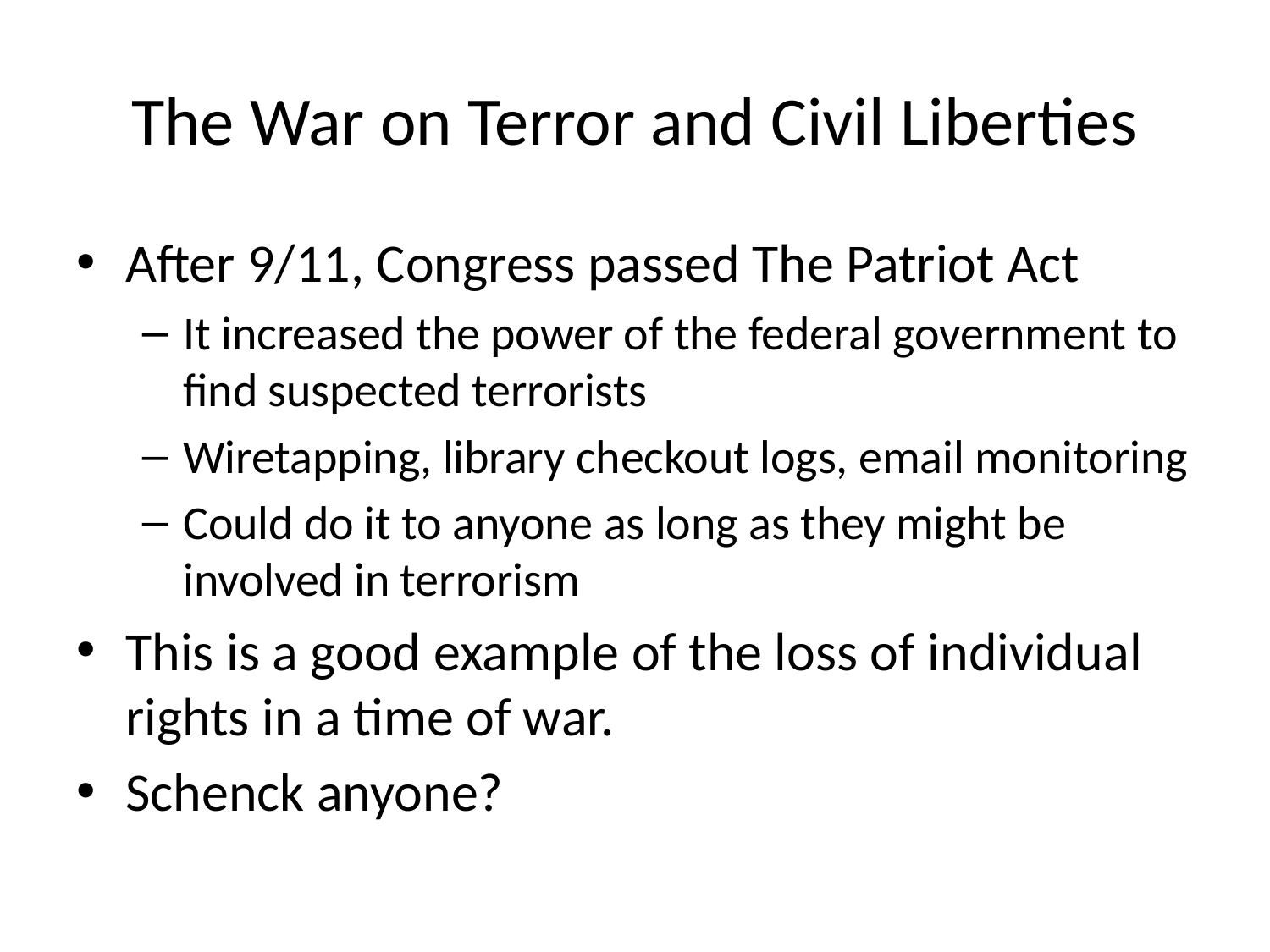

# The War on Terror and Civil Liberties
After 9/11, Congress passed The Patriot Act
It increased the power of the federal government to find suspected terrorists
Wiretapping, library checkout logs, email monitoring
Could do it to anyone as long as they might be involved in terrorism
This is a good example of the loss of individual rights in a time of war.
Schenck anyone?